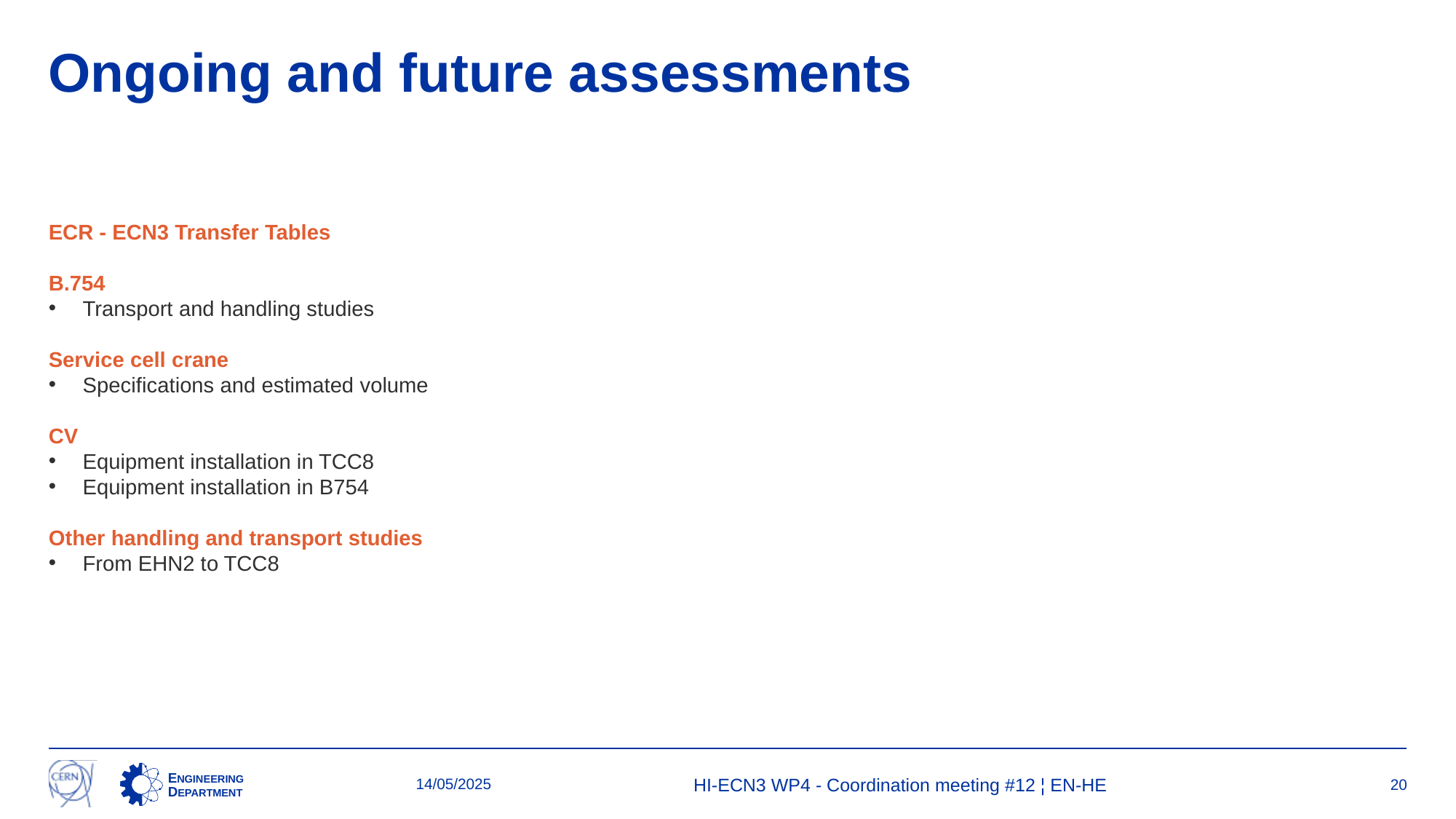

# Ongoing and future assessments
ECR - ECN3 Transfer Tables

B.754
Transport and handling studies

Service cell crane
Specifications and estimated volume

CV
Equipment installation in TCC8
Equipment installation in B754

Other handling and transport studies
From EHN2 to TCC8

14/05/2025
HI-ECN3 WP4 - Coordination meeting #12 ¦ EN-HE
20